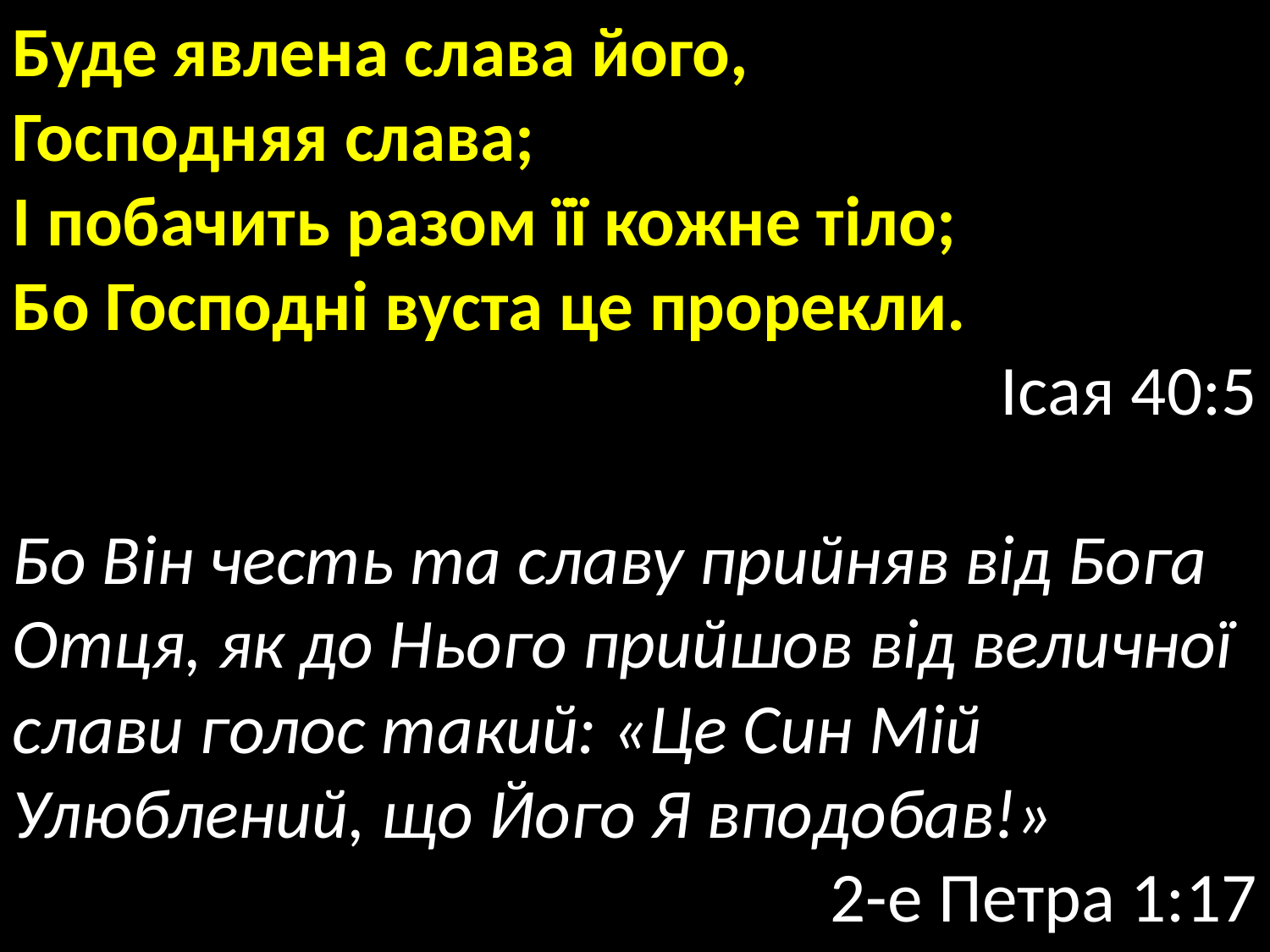

Буде явлена слава його,
Господняя слава;
І побачить разом її кожне тіло;
Бо Господні вуста це прорекли.
Ісая 40:5

Бо Він честь та славу прийняв від Бога Отця, як до Нього прийшов від величної слави голос такий: «Це Син Мій Улюблений, що Його Я вподобав!»
2-е Петра 1:17